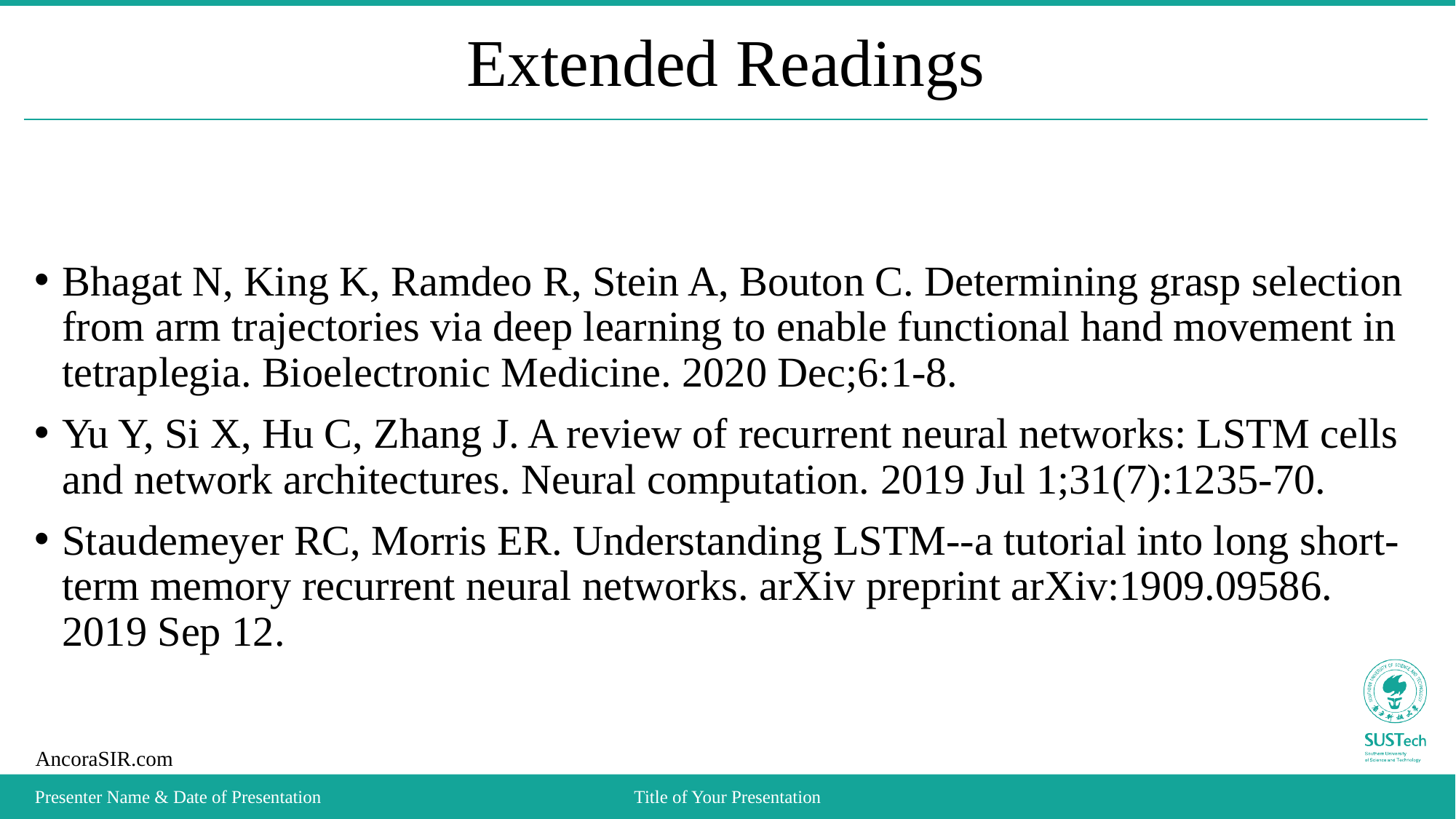

# Extended Readings

Bhagat N, King K, Ramdeo R, Stein A, Bouton C. Determining grasp selection from arm trajectories via deep learning to enable functional hand movement in tetraplegia. Bioelectronic Medicine. 2020 Dec;6:1-8.
Yu Y, Si X, Hu C, Zhang J. A review of recurrent neural networks: LSTM cells and network architectures. Neural computation. 2019 Jul 1;31(7):1235-70.
Staudemeyer RC, Morris ER. Understanding LSTM--a tutorial into long short-term memory recurrent neural networks. arXiv preprint arXiv:1909.09586. 2019 Sep 12.
Presenter Name & Date of Presentation
Title of Your Presentation
19